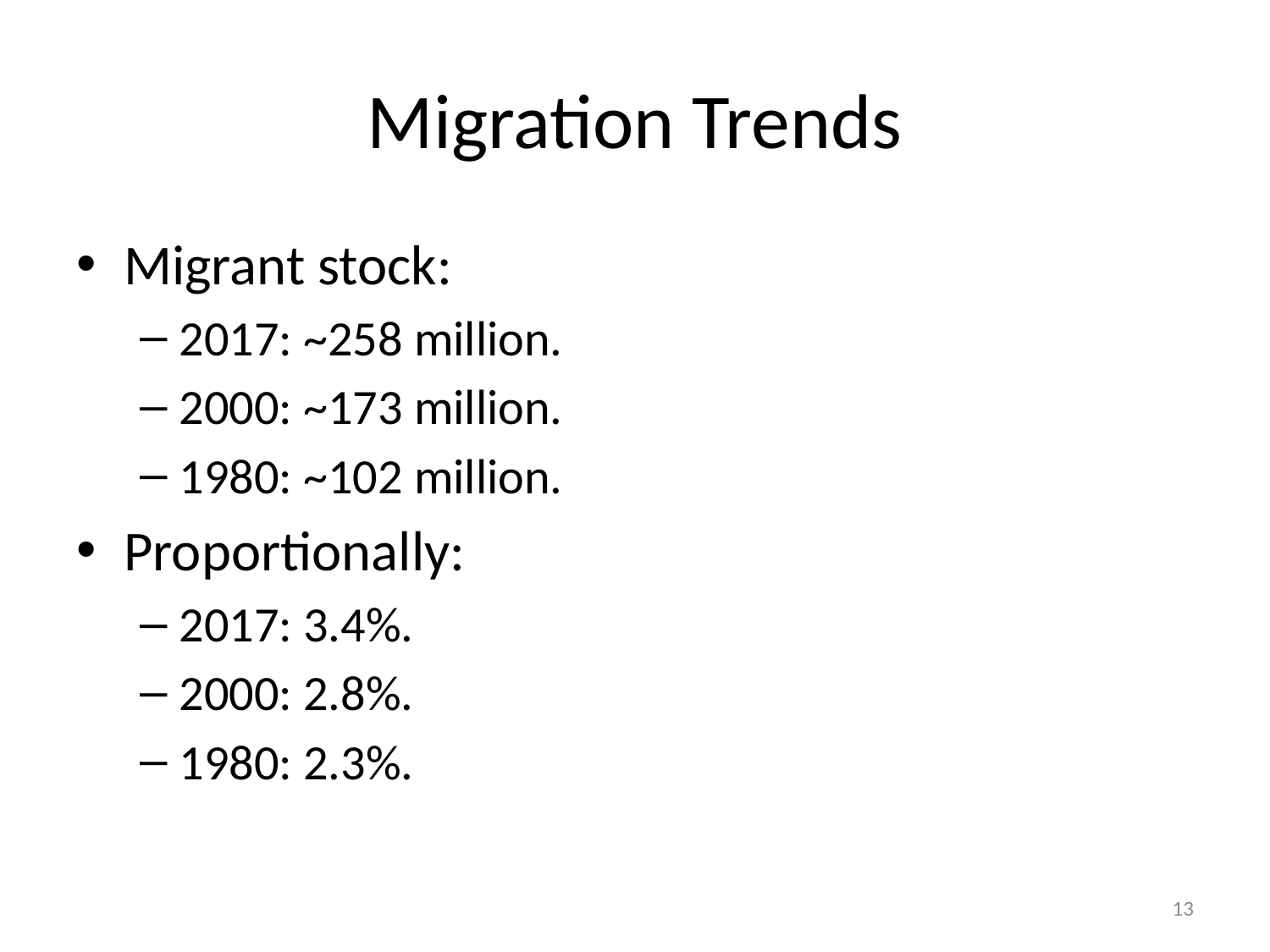

# Migration Trends
Migrant stock:
2017: ~258 million.
2000: ~173 million.
1980: ~102 million.
Proportionally:
2017: 3.4%.
2000: 2.8%.
1980: 2.3%.
13